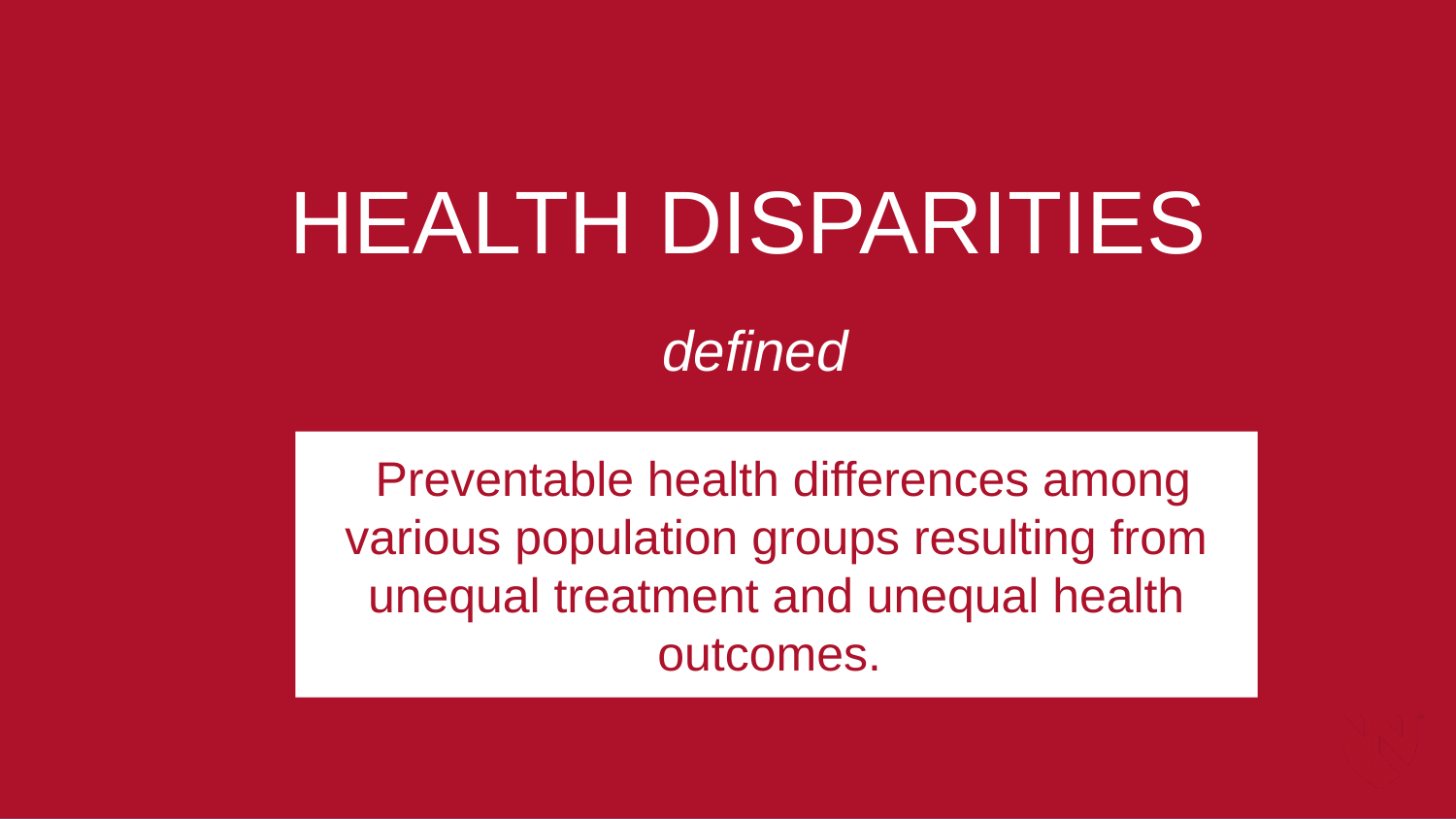

HEALTH DISPARITIES
defined
 Preventable health differences among various population groups resulting from unequal treatment and unequal health outcomes.